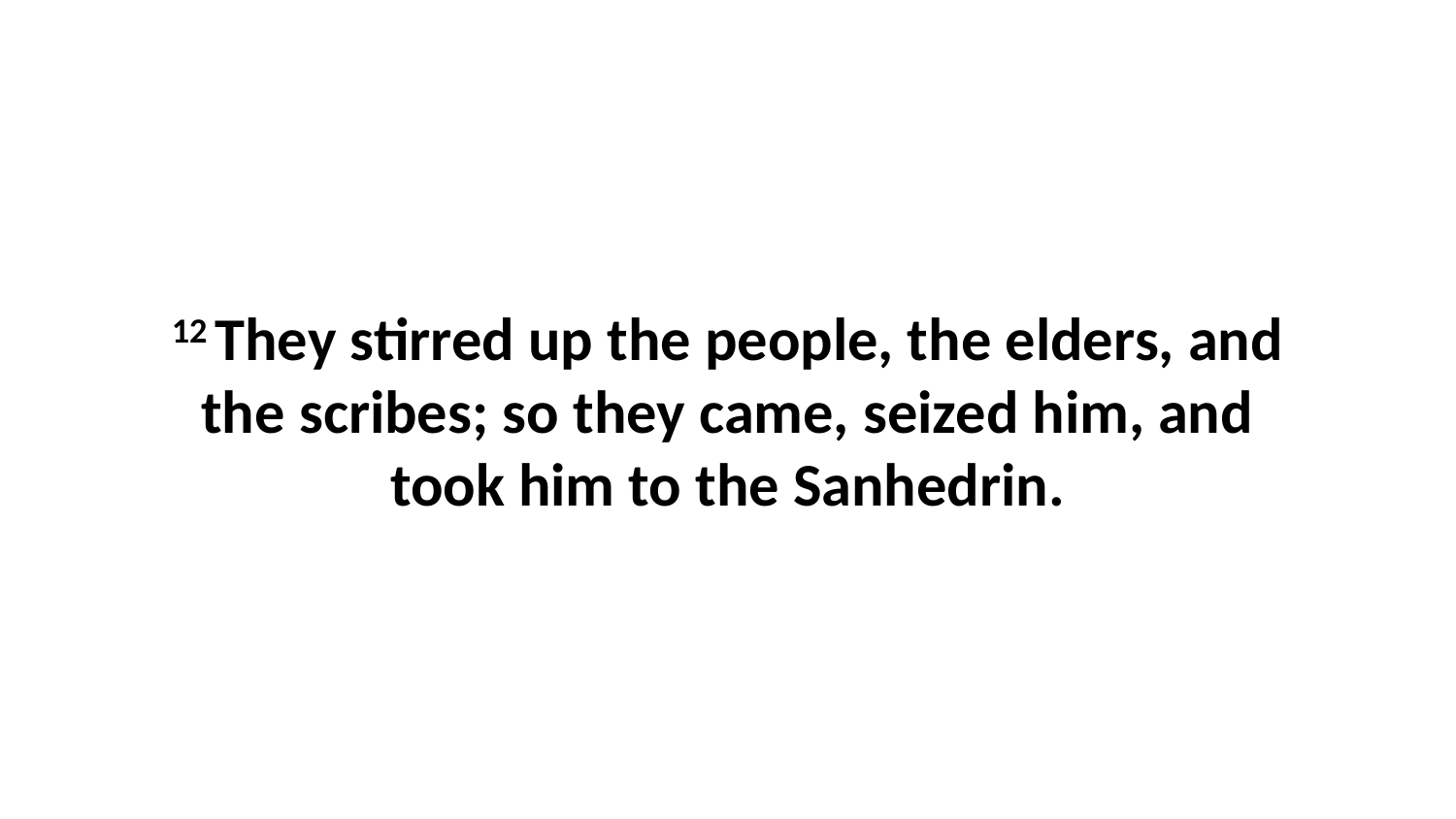

12 They stirred up the people, the elders, and the scribes; so they came, seized him, and took him to the Sanhedrin.